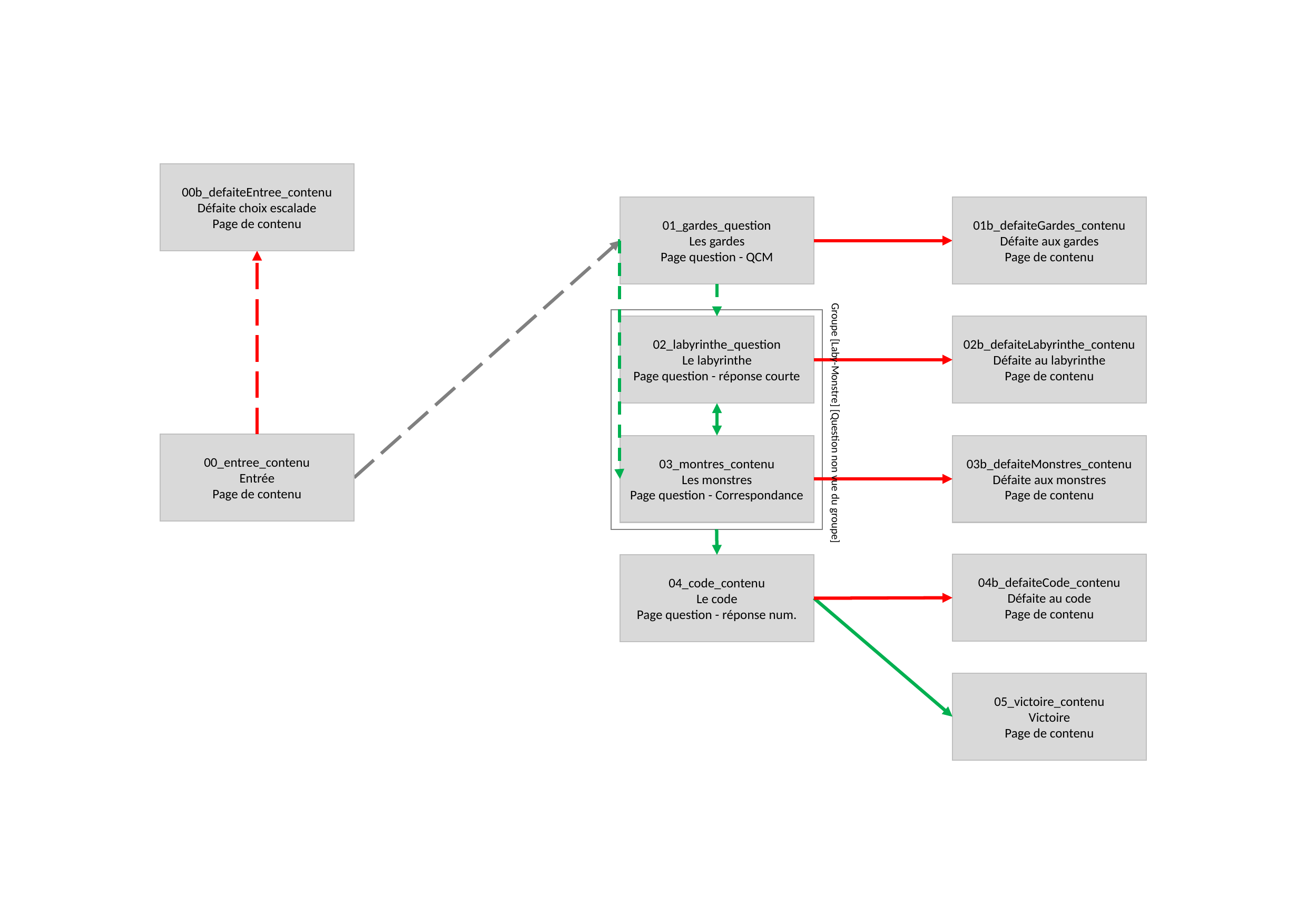

00b_defaiteEntree_contenu
Défaite choix escalade
Page de contenu
01_gardes_question
Les gardes
Page question - QCM
01b_defaiteGardes_contenu
Défaite aux gardes
Page de contenu

02_labyrinthe_question
Le labyrinthe
Page question - réponse courte
02b_defaiteLabyrinthe_contenu
Défaite au labyrinthe
Page de contenu
Groupe [Laby-Monstre] [Question non vue du groupe]
00_entree_contenu
Entrée
Page de contenu
03_montres_contenu
Les monstres
Page question - Correspondance
03b_defaiteMonstres_contenu
Défaite aux monstres
Page de contenu
04b_defaiteCode_contenu
Défaite au code
Page de contenu
04_code_contenu
Le code
Page question - réponse num.
05_victoire_contenu
Victoire
Page de contenu